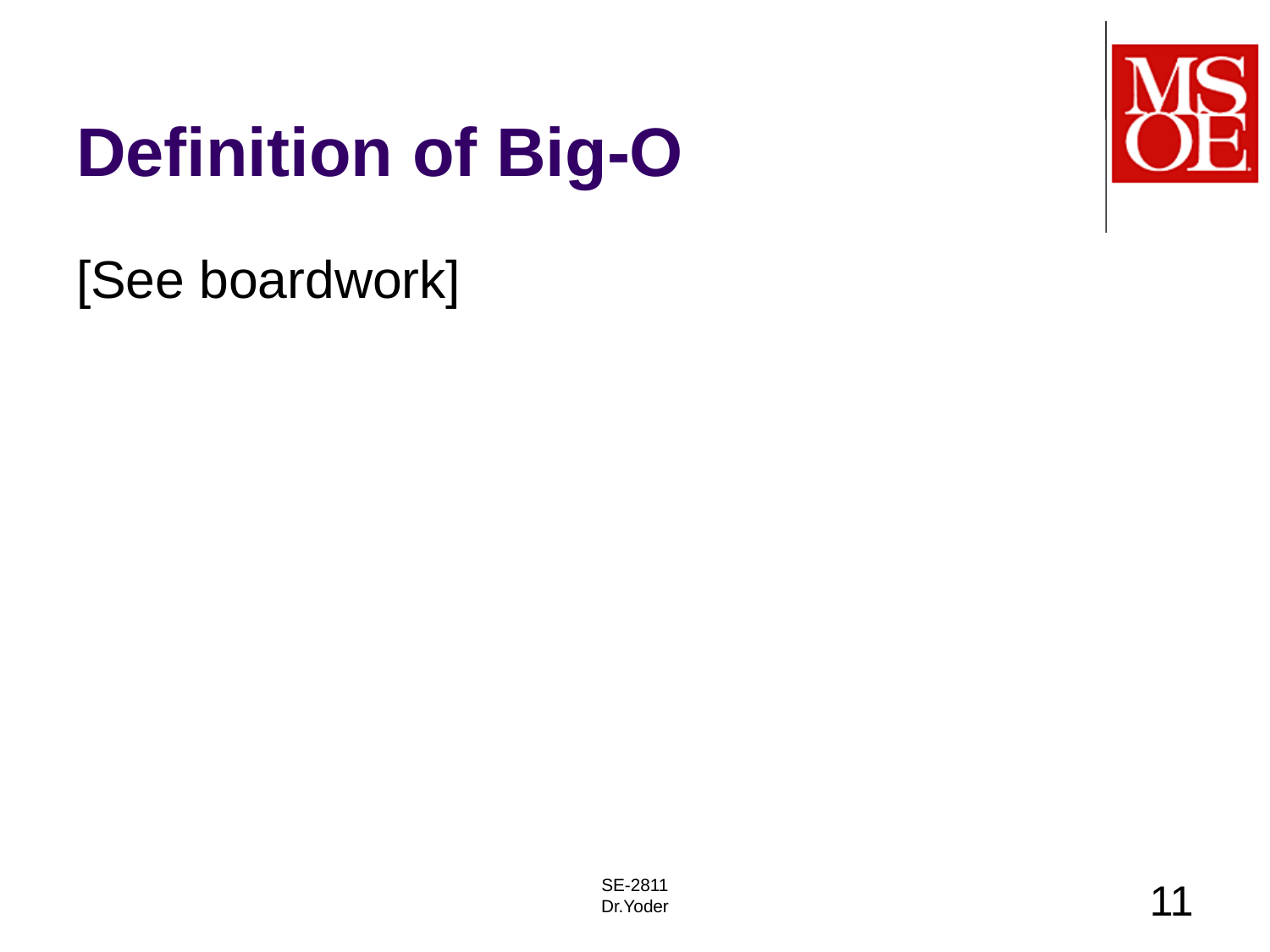

# Definition of Big-O
[See boardwork]
SE-2811
Dr.Yoder
11